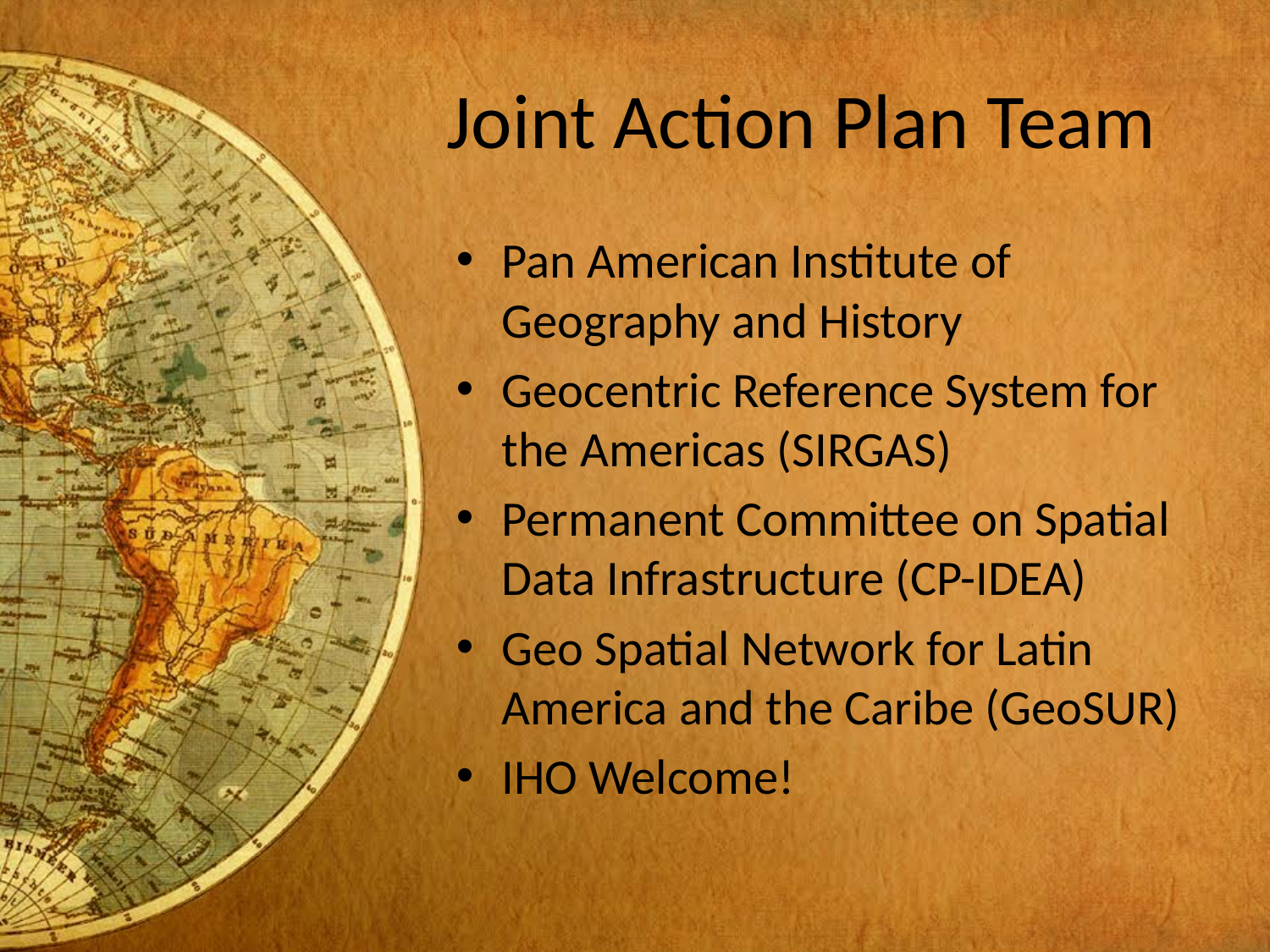

# Joint Action Plan Team
Pan American Institute of Geography and History
Geocentric Reference System for the Americas (SIRGAS)
Permanent Committee on Spatial Data Infrastructure (CP-IDEA)
Geo Spatial Network for Latin America and the Caribe (GeoSUR)
IHO Welcome!